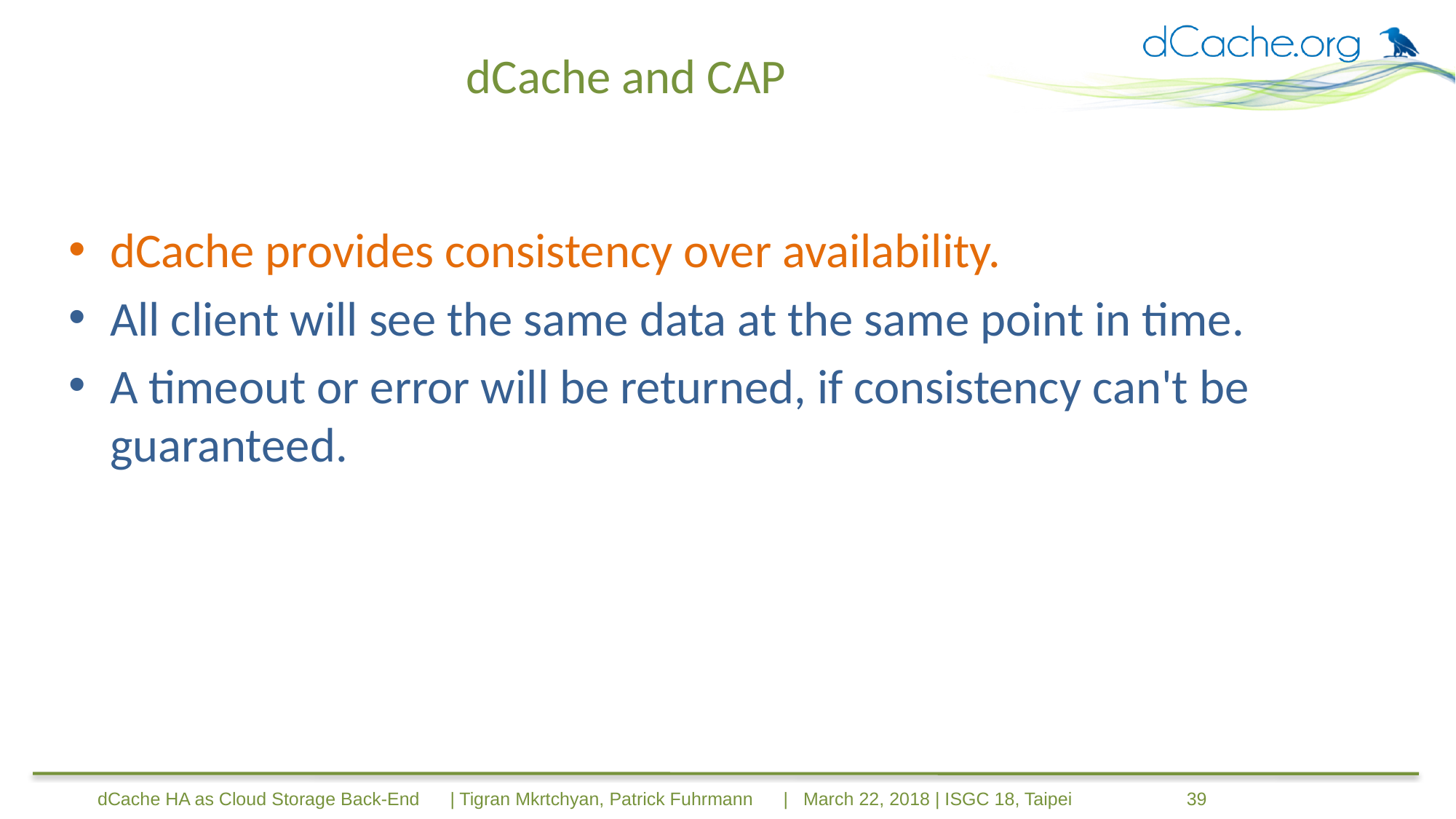

# dCache and CAP
dCache provides consistency over availability.
All client will see the same data at the same point in time.
A timeout or error will be returned, if consistency can't be guaranteed.